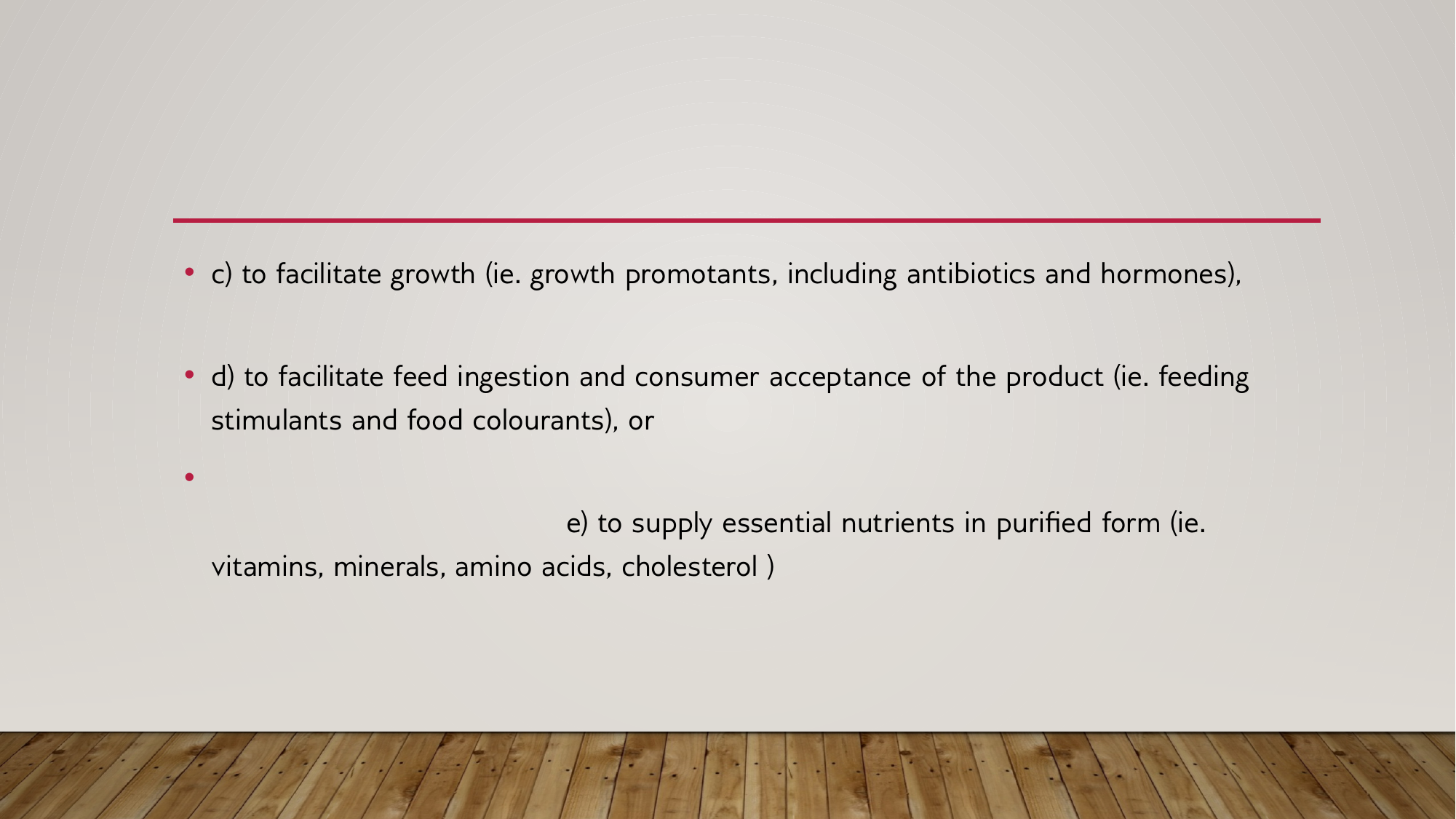

c) to facilitate growth (ie. growth promotants, including antibiotics and hormones),
d) to facilitate feed ingestion and consumer acceptance of the product (ie. feeding stimulants and food colourants), or
                                                                                                                                                                e) to supply essential nutrients in purified form (ie. vitamins, minerals, amino acids, cholesterol )